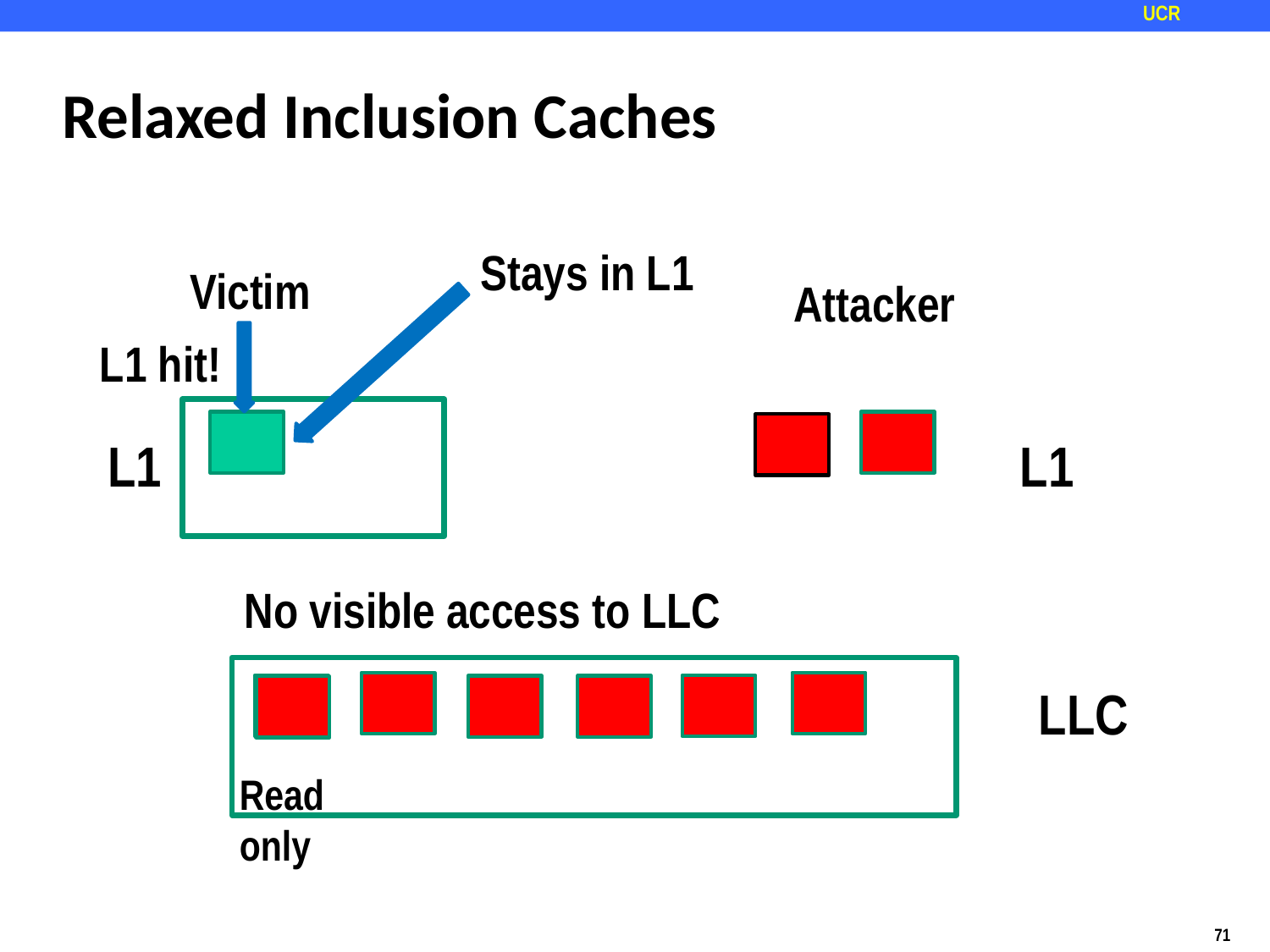

# Relaxed Inclusion Caches
Stays in L1

Victim
Attacker

L1 hit!

L1
L1
No visible access to LLC

LLC

Read only